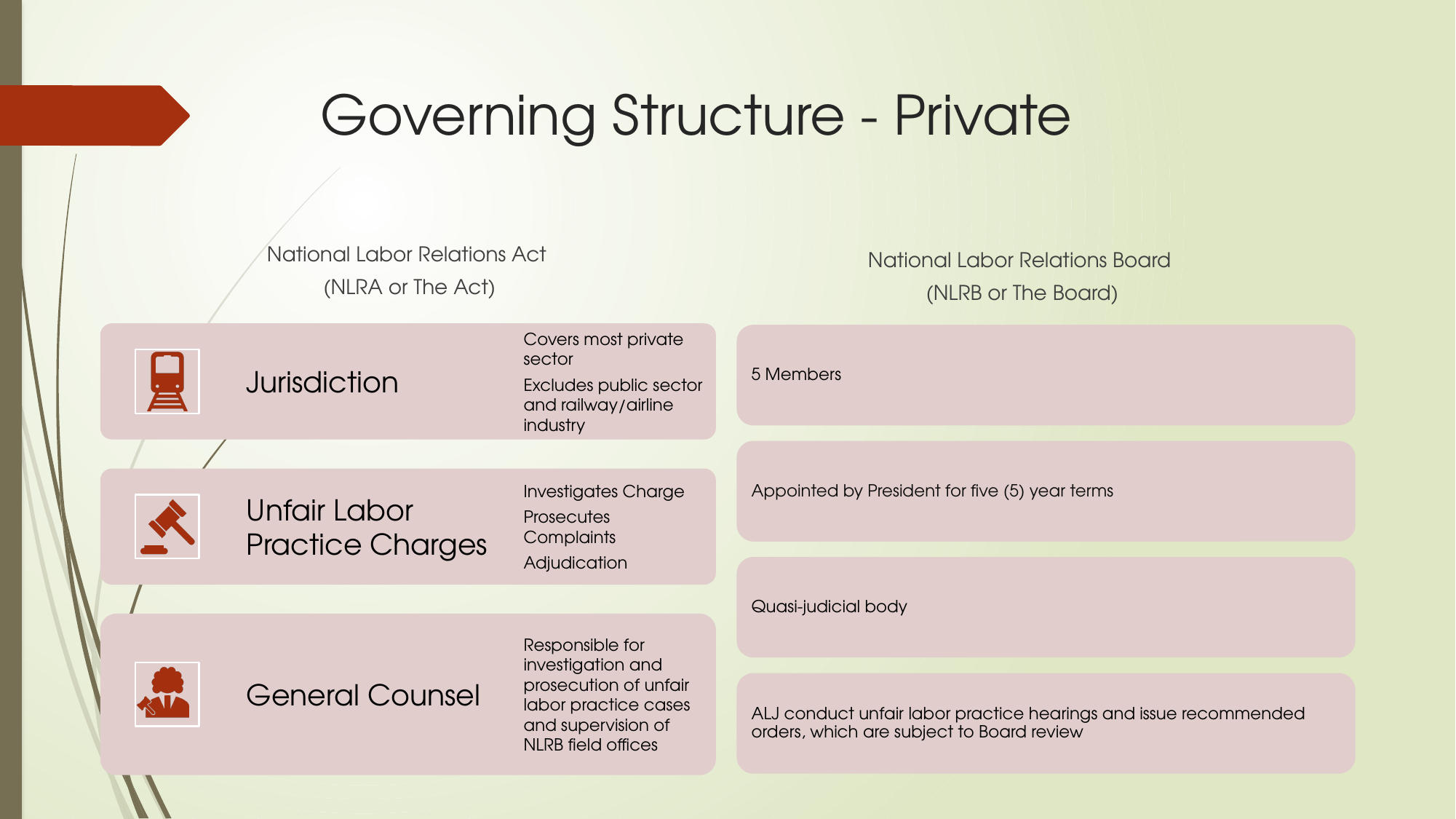

# Governing Structure - Private
National Labor Relations Act
(NLRA or The Act)
National Labor Relations Board
(NLRB or The Board)
Jurisdiction
Covers most private sector
Excludes public sector and railway/airline industry
Unfair Labor Practice Charges
Investigates Charge
Prosecutes Complaints
Adjudication
General Counsel
Responsible for investigation and prosecution of unfair labor practice cases and supervision of NLRB field offices
5 Members
Appointed by President for five (5) year terms
Quasi-judicial body
ALJ conduct unfair labor practice hearings and issue recommended orders, which are subject to Board review